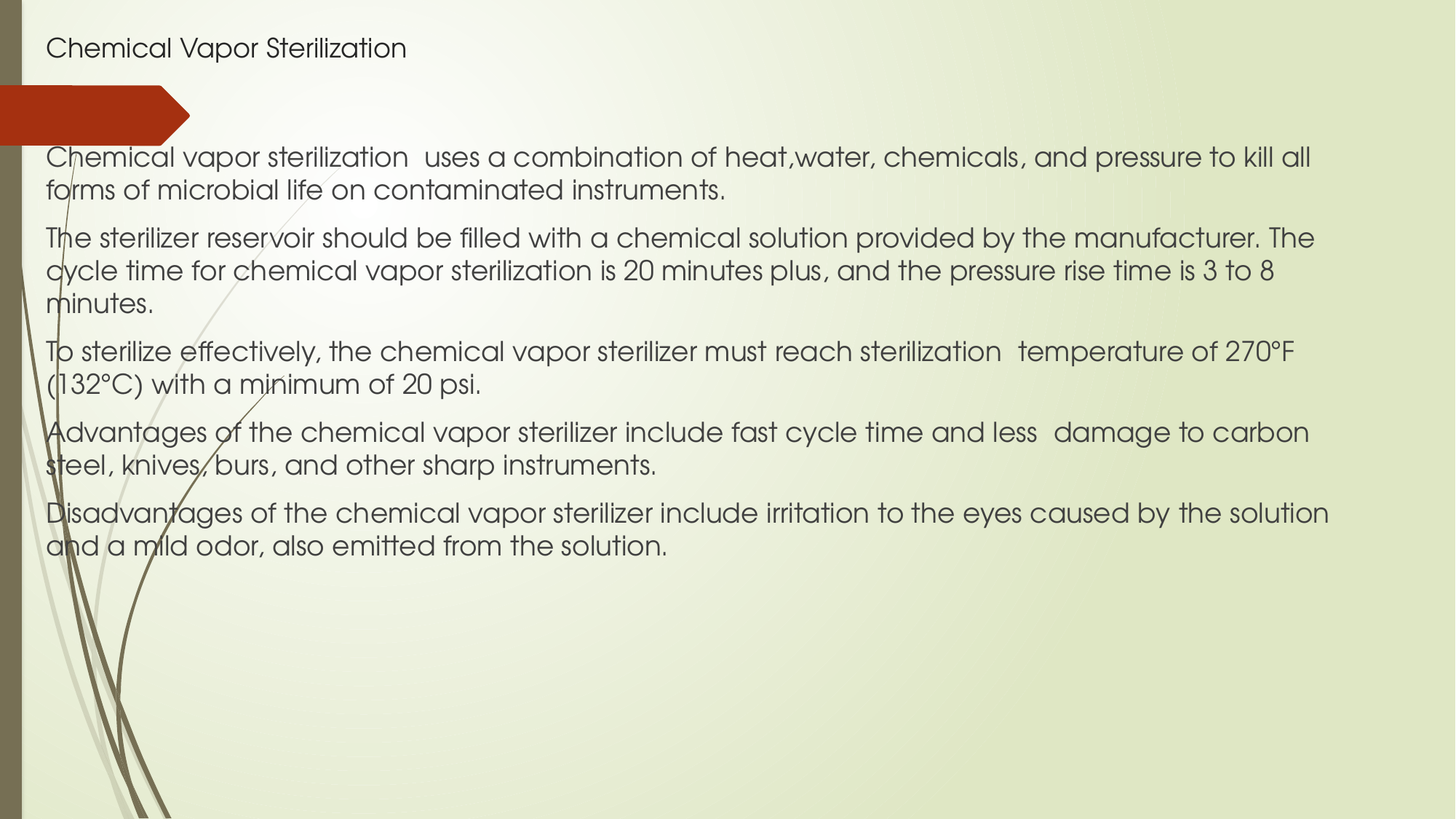

# Chemical Vapor Sterilization
Chemical vapor sterilization  uses a combination of heat,water, chemicals, and pressure to kill all forms of microbial life on contaminated instruments.
The sterilizer reservoir should be filled with a chemical solution provided by the manufacturer. The cycle time for chemical vapor sterilization is 20 minutes plus, and the pressure rise time is 3 to 8 minutes.
To sterilize effectively, the chemical vapor sterilizer must reach sterilization  temperature of 270°F (132°C) with a minimum of 20 psi.
Advantages of the chemical vapor sterilizer include fast cycle time and less  damage to carbon steel, knives, burs, and other sharp instruments.
Disadvantages of the chemical vapor sterilizer include irritation to the eyes caused by the solution and a mild odor, also emitted from the solution.